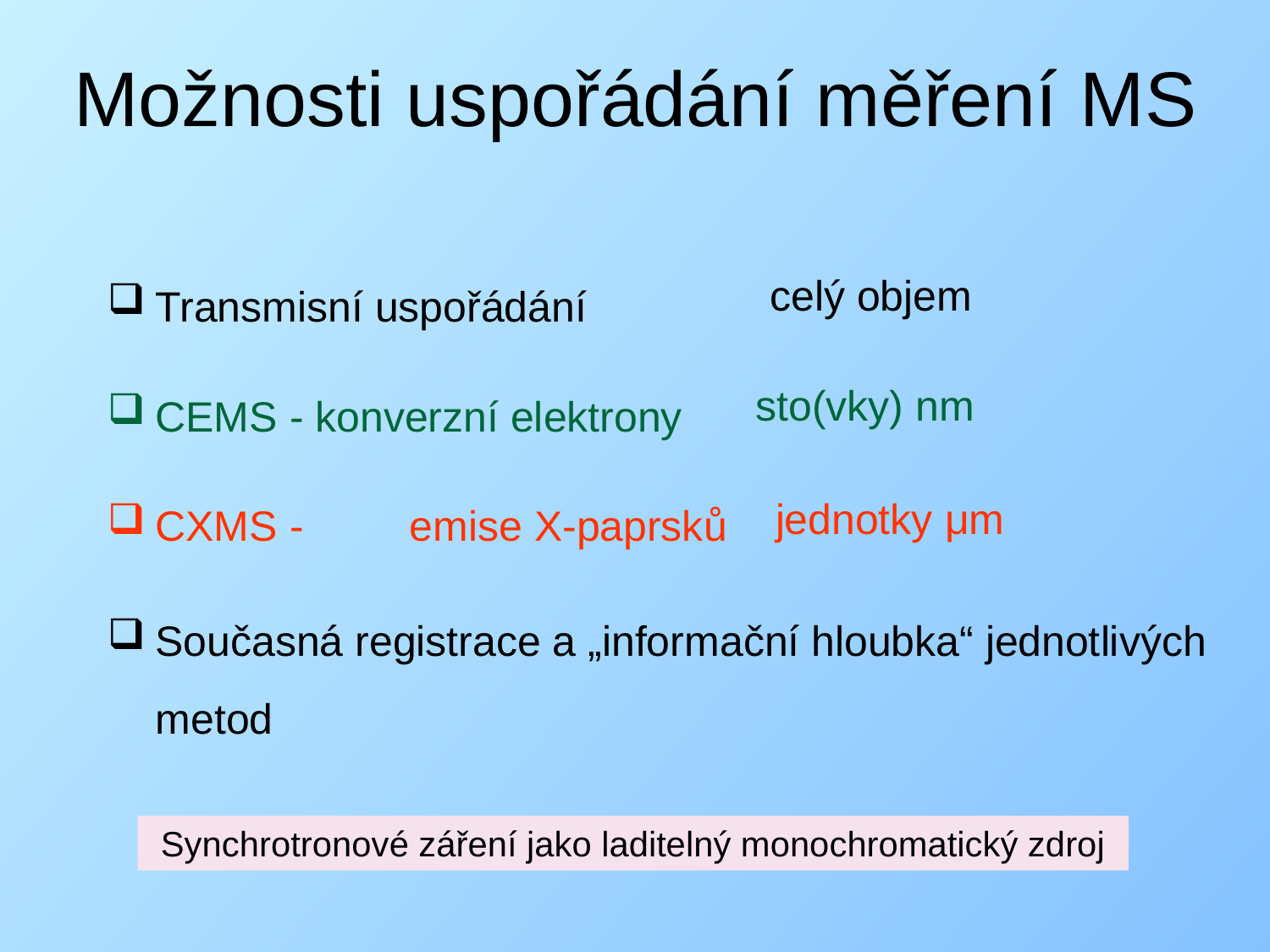

# Možnosti uspořádání měření MS
Transmisní uspořádání
CEMS - konverzní elektrony
CXMS -	emise X-paprsků
Současná registrace a „informační hloubka“ jednotlivých metod
celý objem
sto(vky) nm
jednotky μm
Synchrotronové záření jako laditelný monochromatický zdroj